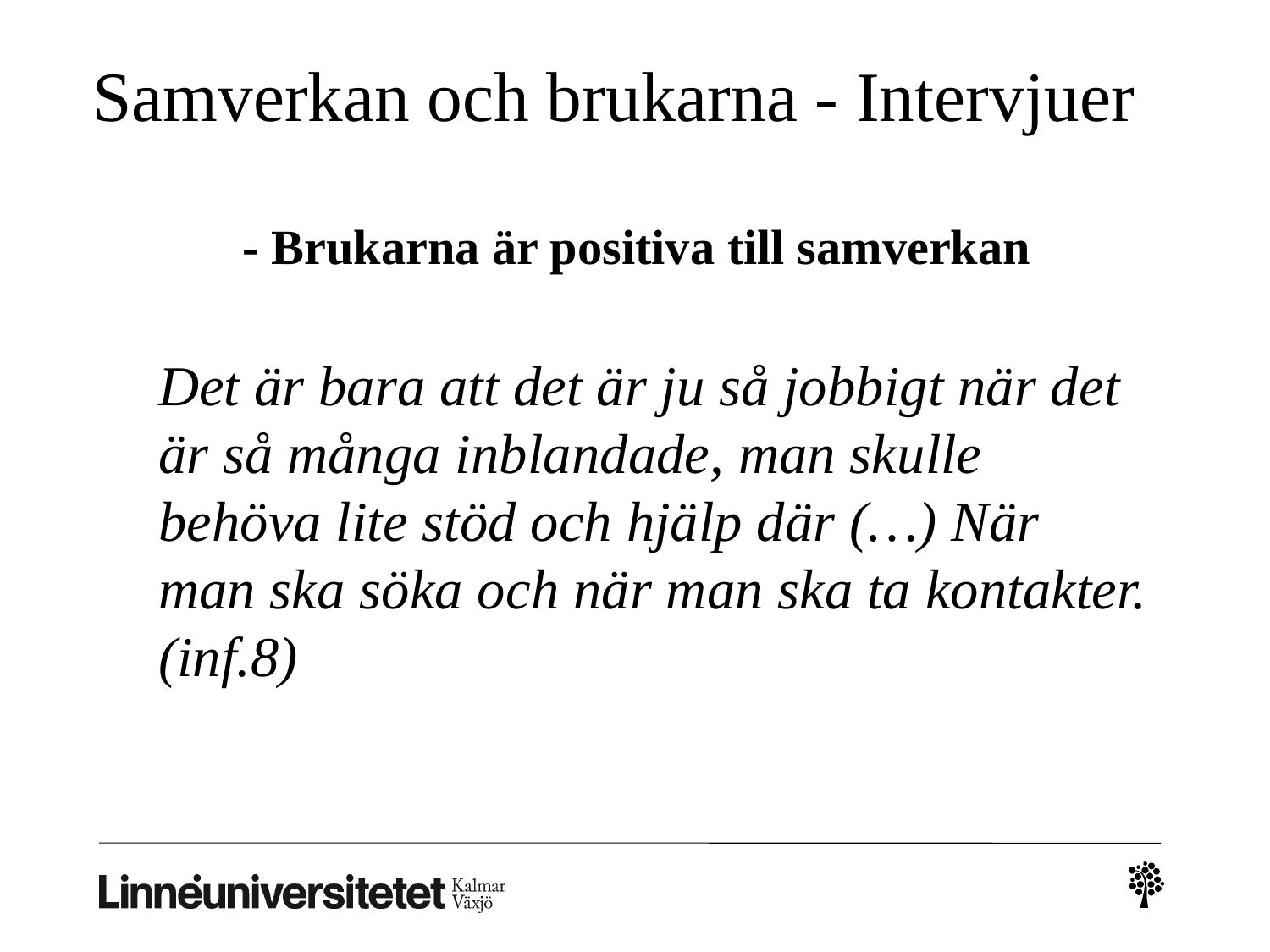

Samverkan och brukarna - Intervjuer
# - Brukarna är positiva till samverkan
	Det är bara att det är ju så jobbigt när det är så många inblandade, man skulle behöva lite stöd och hjälp där (…) När man ska söka och när man ska ta kontakter. (inf.8)